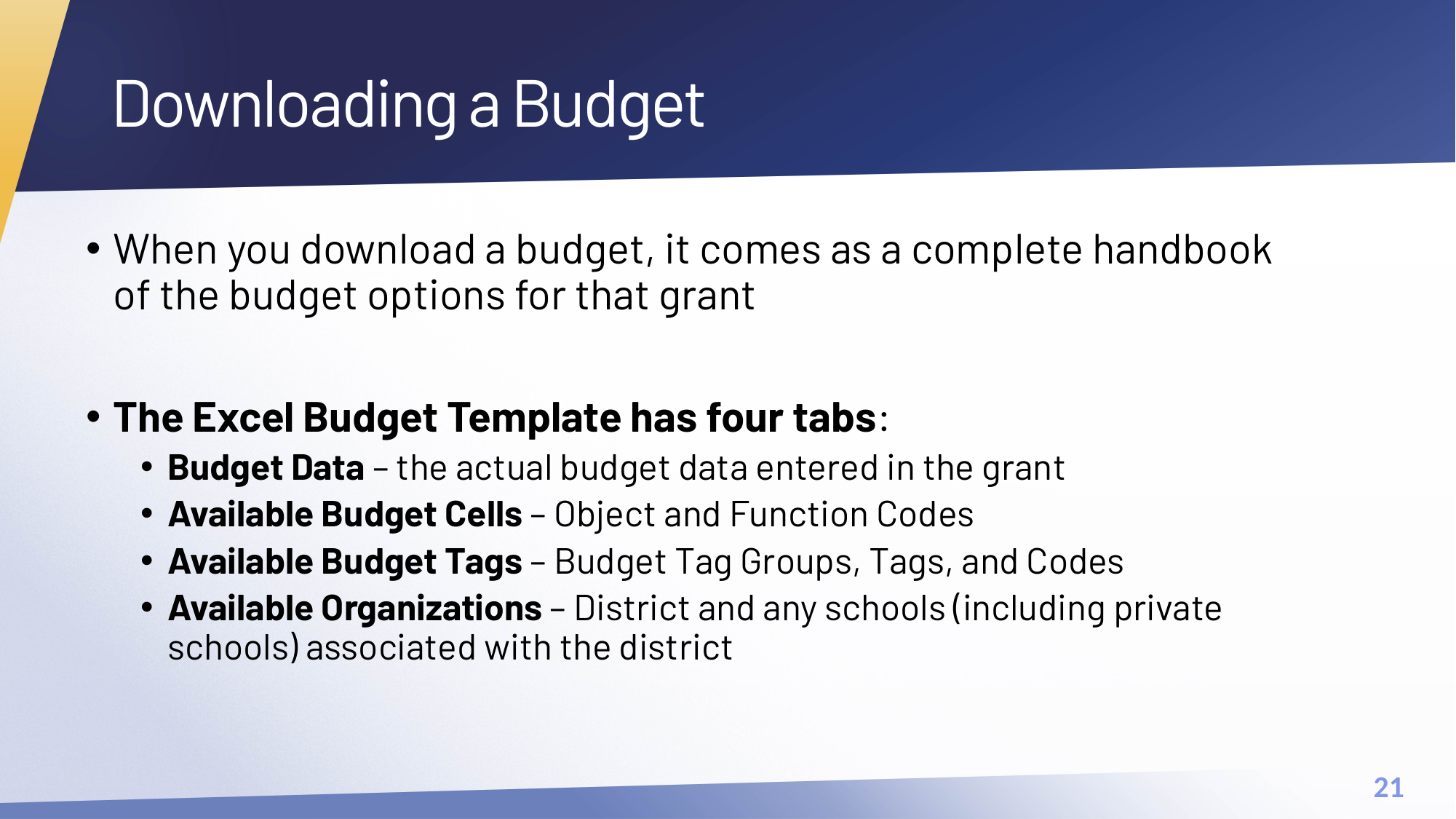

# Downloading a Budget
When you download a budget, it comes as a complete handbook of the budget options for that grant

The Excel Budget Template has four tabs:
Budget Data – the actual budget data entered in the grant
Available Budget Cells – Object and Function Codes
Available Budget Tags – Budget Tag Groups, Tags, and Codes
Available Organizations – District and any schools (including private schools) associated with the district